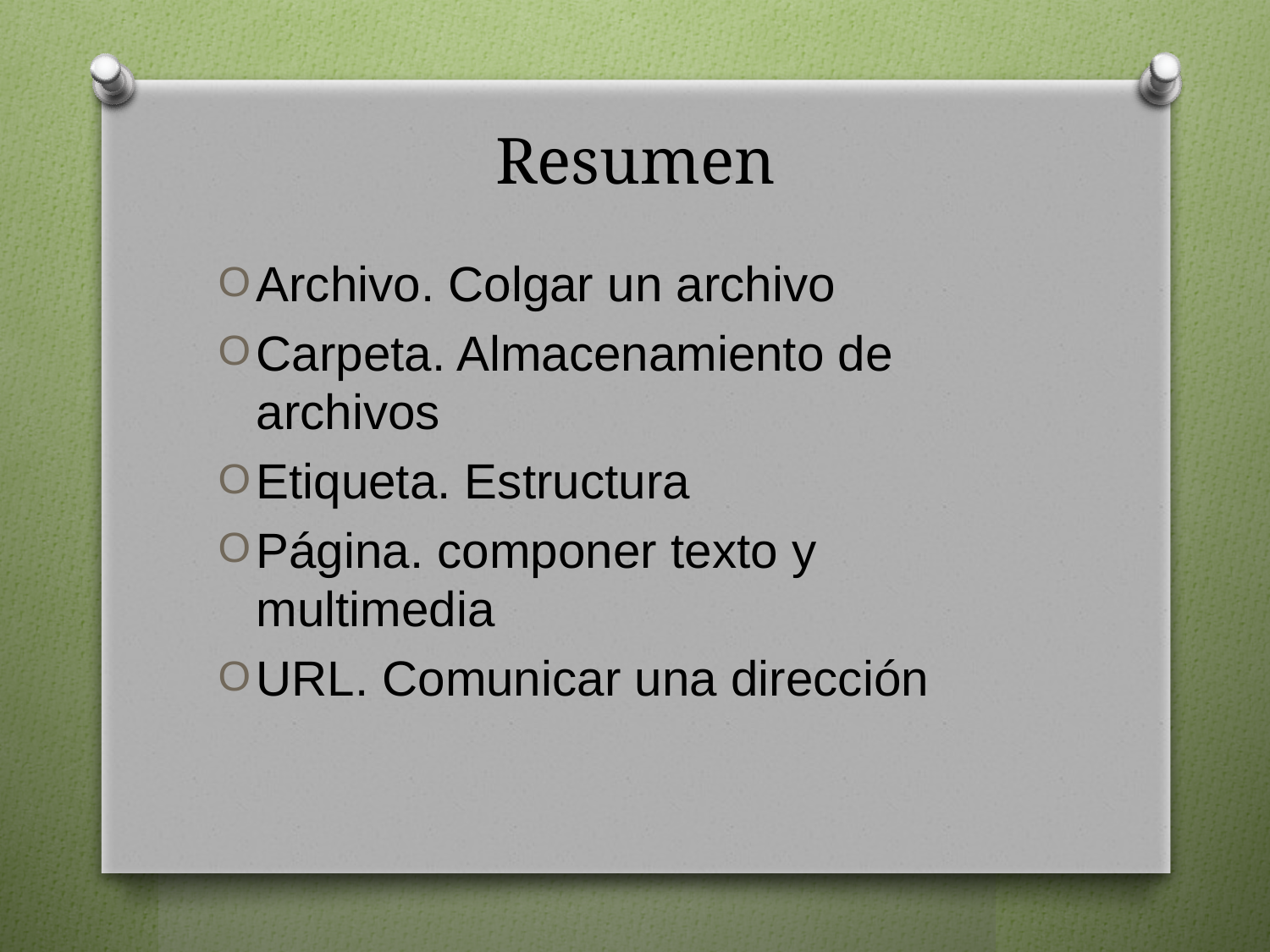

# Resumen
Archivo. Colgar un archivo
Carpeta. Almacenamiento de archivos
Etiqueta. Estructura
Página. componer texto y multimedia
URL. Comunicar una dirección